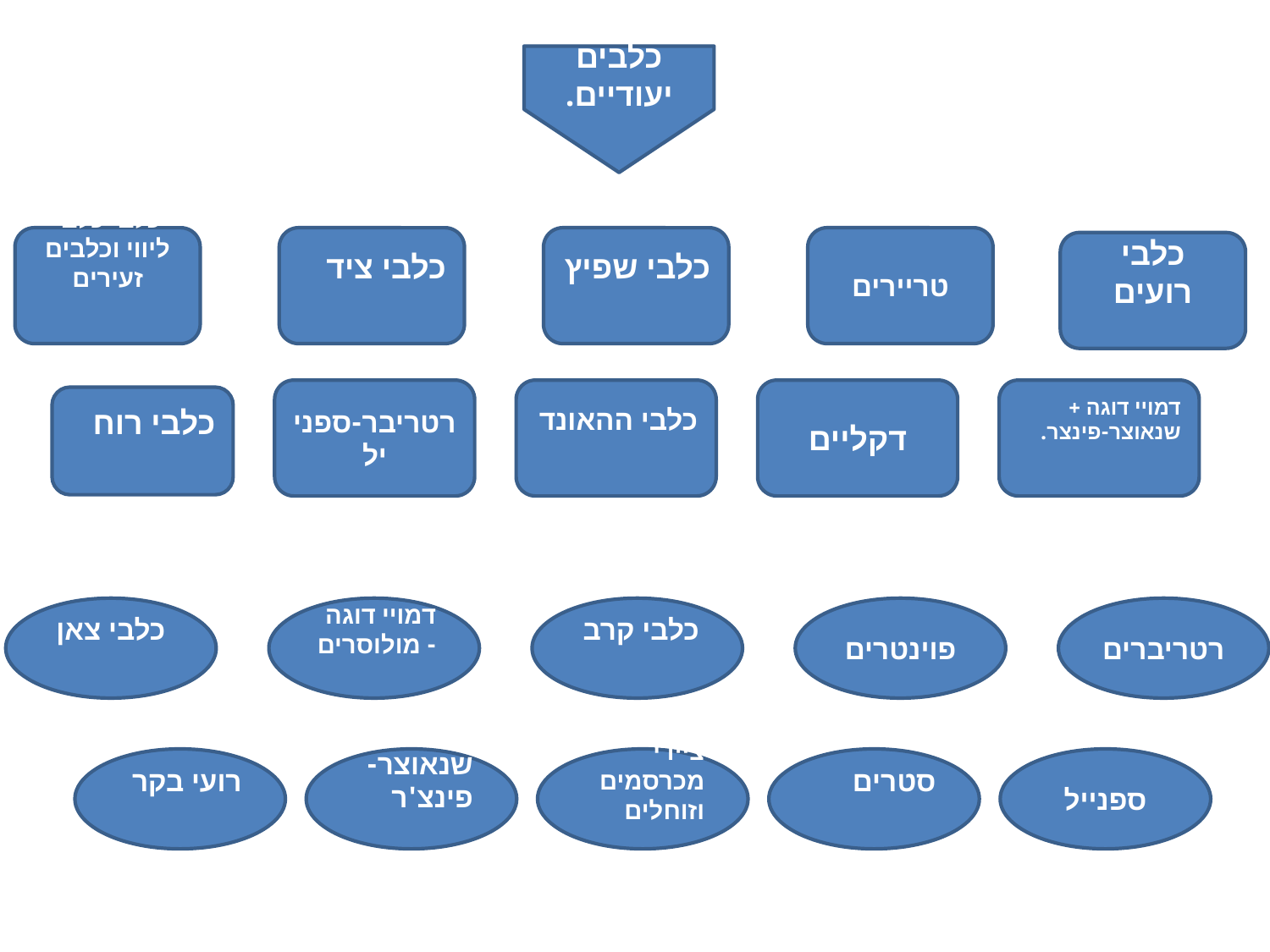

כלבים יעודיים.

כלבי כלבי ליווי וכלבים זעירים

כלבי ציד

כלבי שפיץ

טריירים
כלבי רועים

רטריבר-ספנייל
כלבי ההאונד

דקליים
דמויי דוגה + שנאוצר-פינצר.

כלבי רוח

כלבי צאן

דמויי דוגה - מולוסרים

כלבי קרב

פוינטרים
רטריברים
רועי בקר

שנאוצר-פינצ'ר

ציידי מכרסמים וזוחלים

סטרים

ספנייל